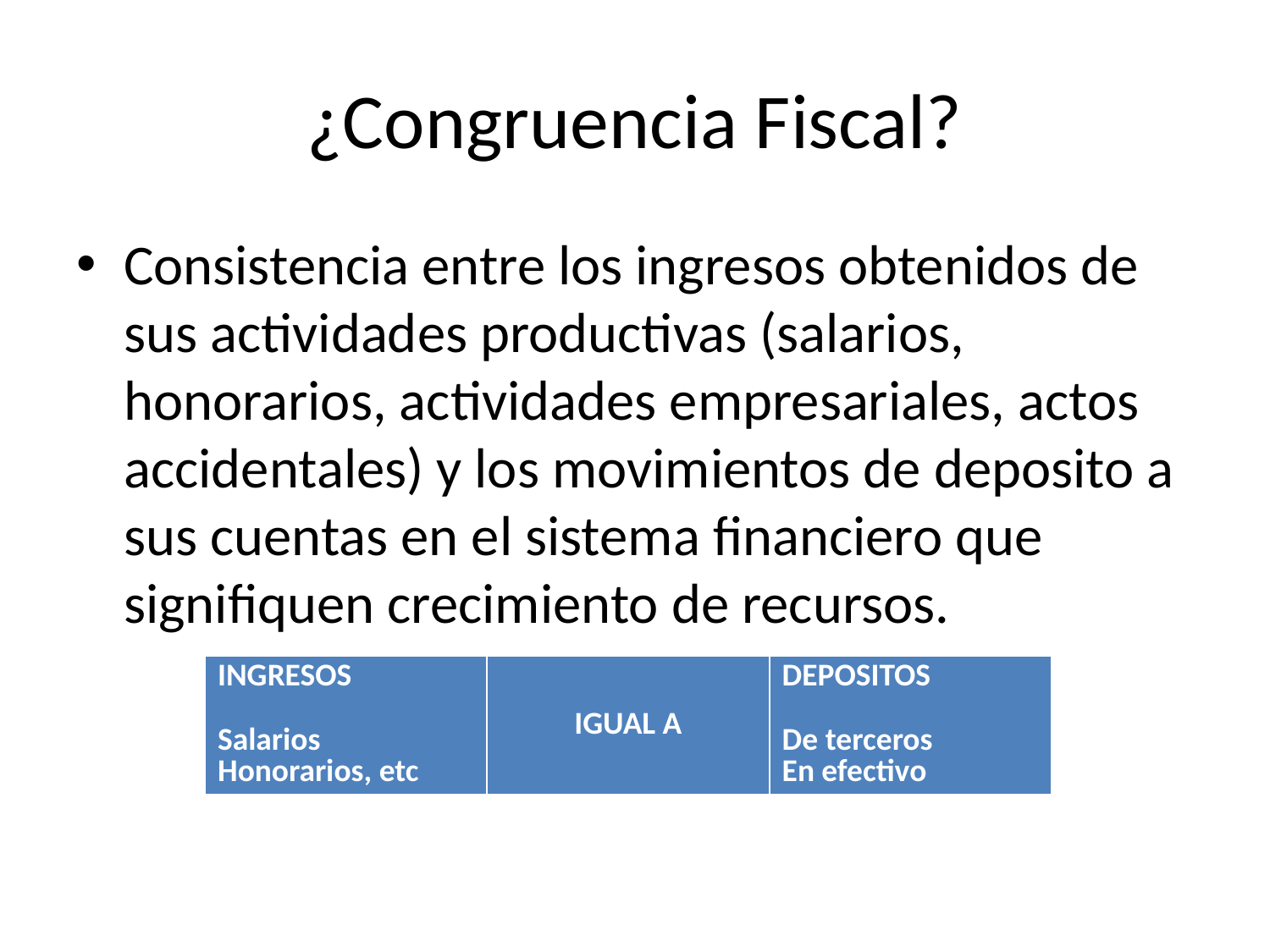

# ¿Congruencia Fiscal?
Consistencia entre los ingresos obtenidos de sus actividades productivas (salarios, honorarios, actividades empresariales, actos accidentales) y los movimientos de deposito a sus cuentas en el sistema financiero que signifiquen crecimiento de recursos.

| INGRESOS Salarios Honorarios, etc | IGUAL A | DEPOSITOS De terceros En efectivo |
| --- | --- | --- |